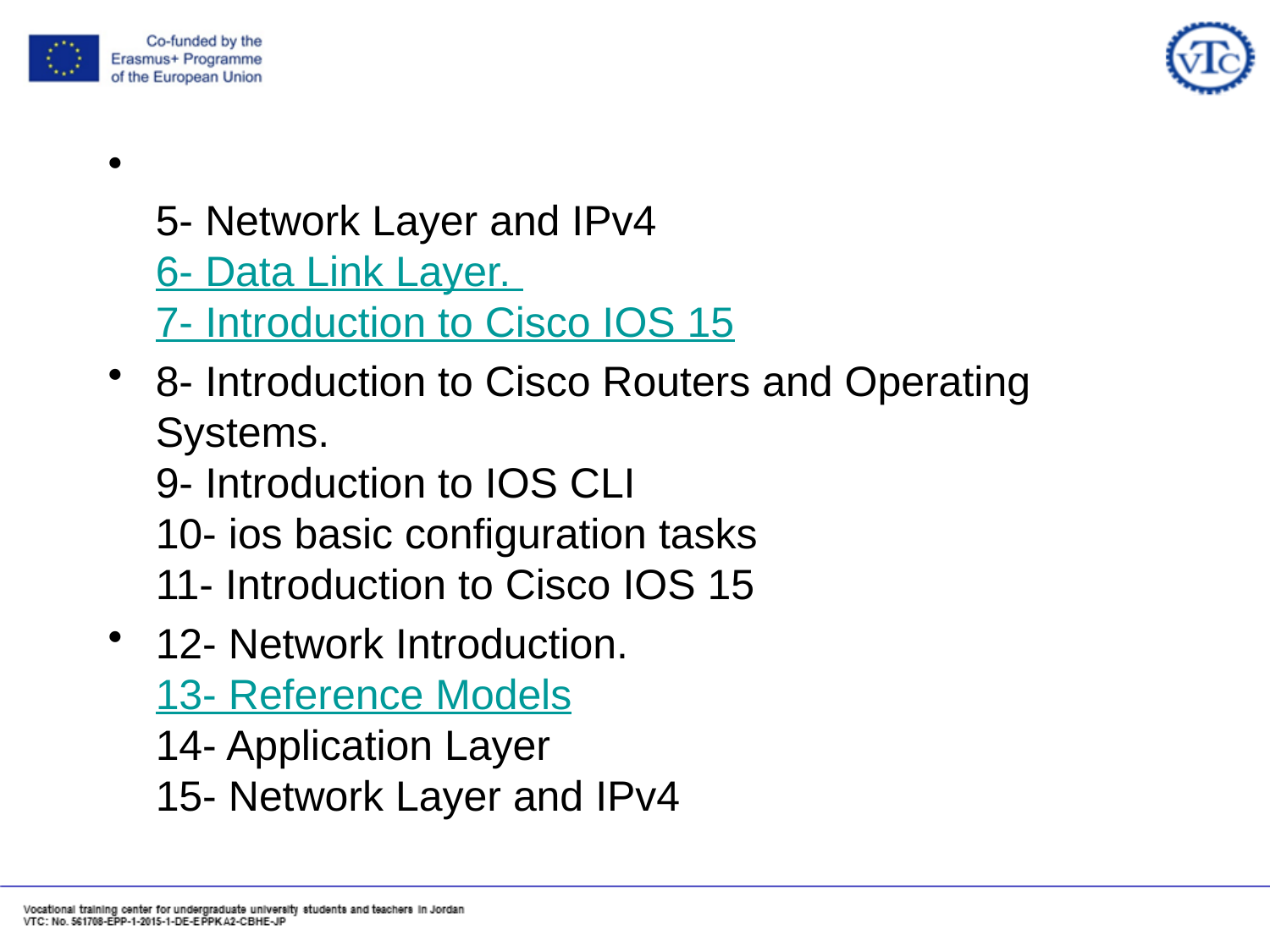

5- Network Layer and IPv4
6- Data Link Layer.
7- Introduction to Cisco IOS 15
8- Introduction to Cisco Routers and Operating Systems.
9- Introduction to IOS CLI
10- ios basic configuration tasks
11- Introduction to Cisco IOS 15
12- Network Introduction.
13- Reference Models
14- Application Layer
15- Network Layer and IPv4